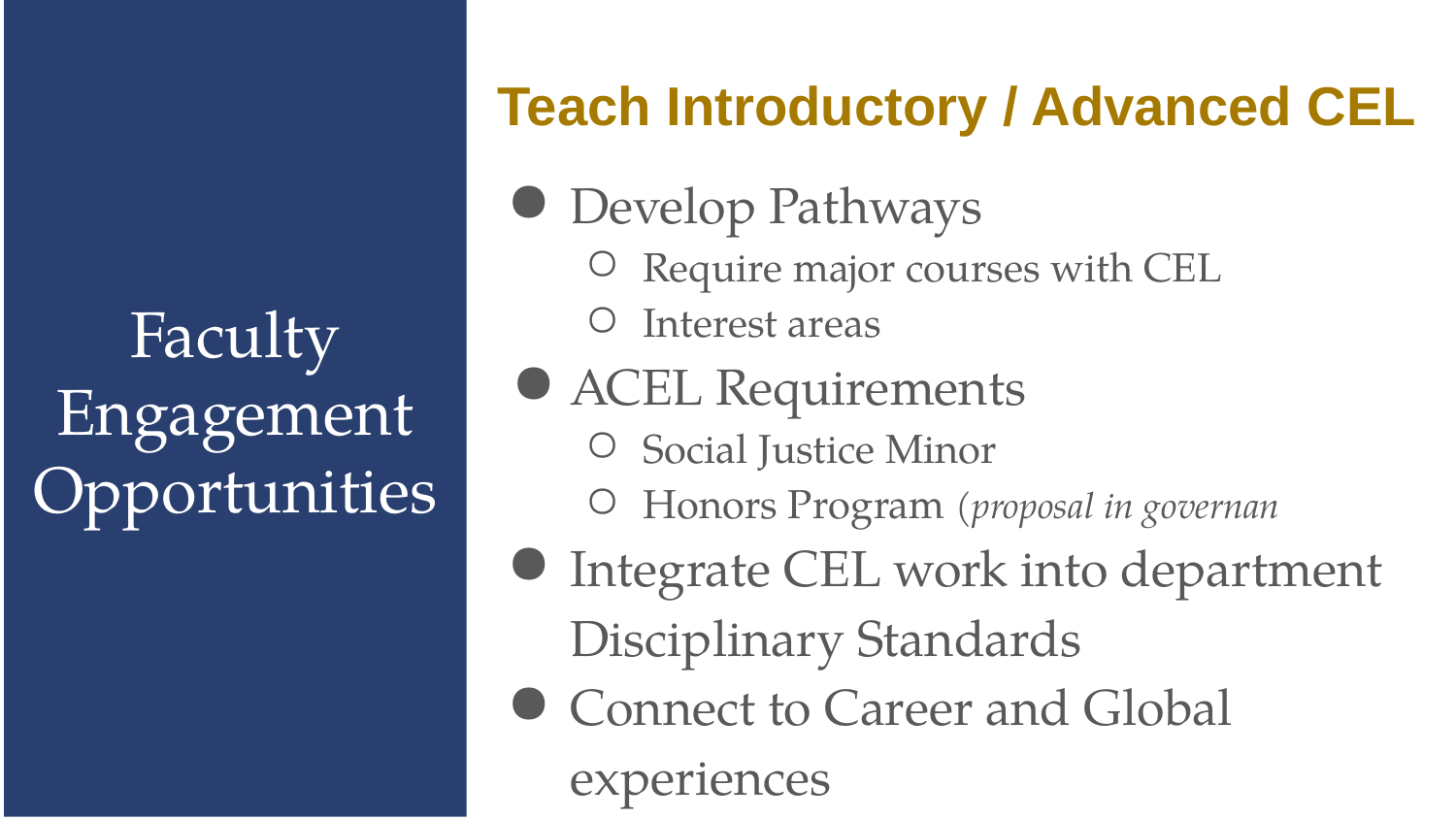

Teach Introductory / Advanced CEL

Develop Pathways
Require major courses with CEL
Interest areas
ACEL Requirements
Social Justice Minor
Honors Program (proposal in governan
Integrate CEL work into department Disciplinary Standards
Connect to Career and Global experiences
Faculty Engagement Opportunities